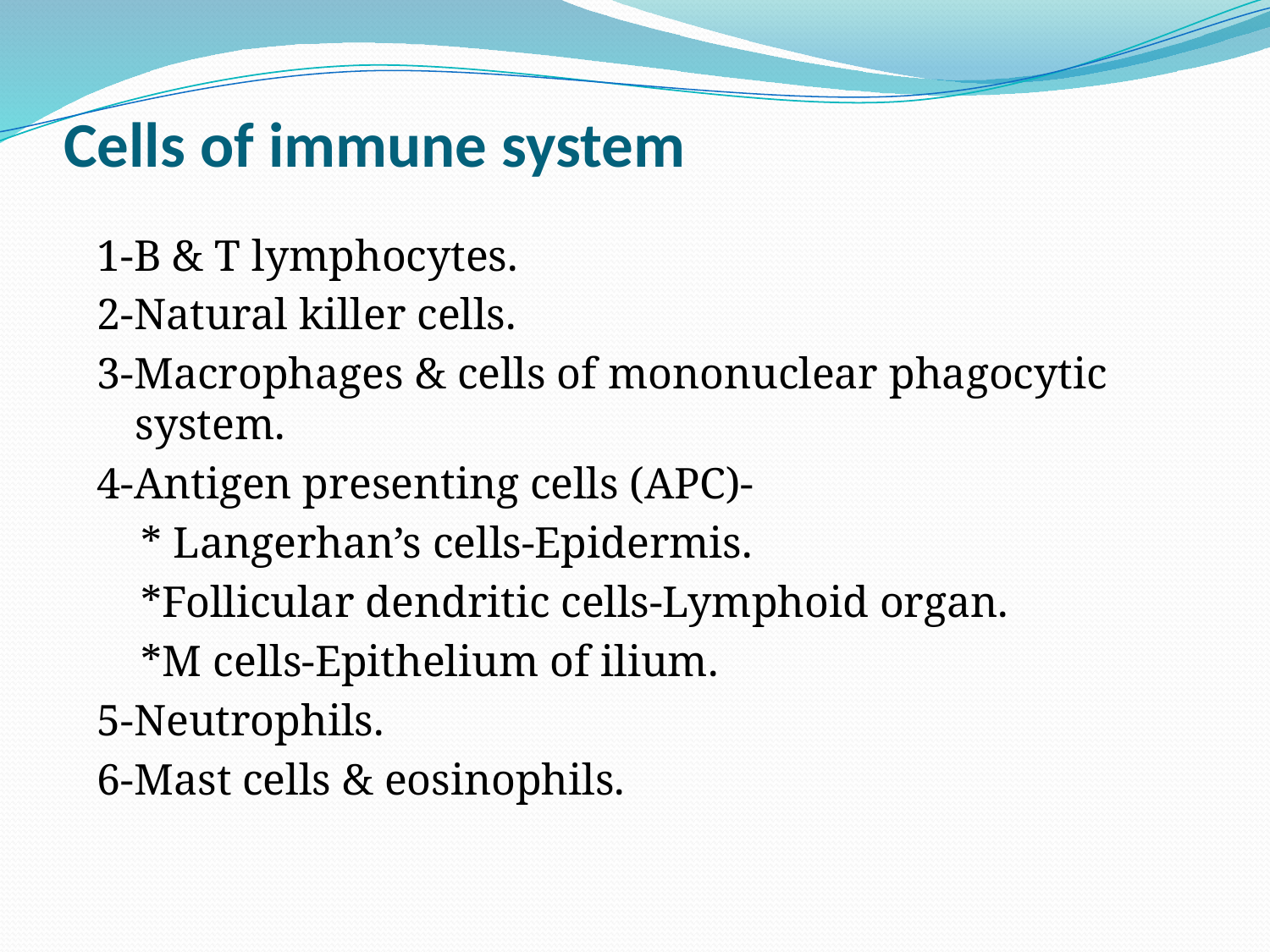

# Cells of immune system
1-B & T lymphocytes.
2-Natural killer cells.
3-Macrophages & cells of mononuclear phagocytic system.
4-Antigen presenting cells (APC)-
    * Langerhan’s cells-Epidermis.
    *Follicular dendritic cells-Lymphoid organ.
    *M cells-Epithelium of ilium.
5-Neutrophils.
6-Mast cells & eosinophils.